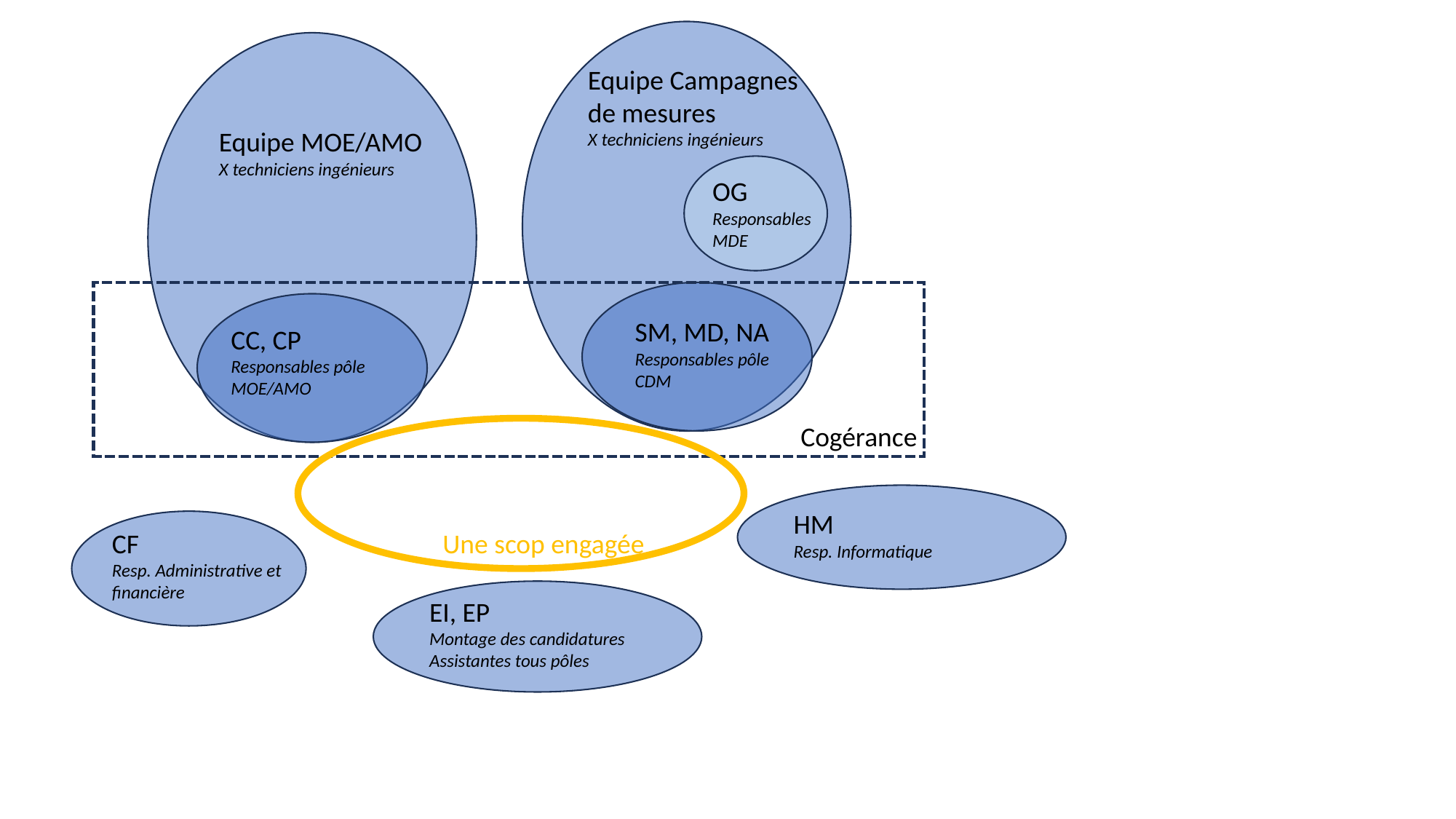

Equipe Campagnes de mesures
X techniciens ingénieurs
Equipe MOE/AMO
X techniciens ingénieurs

OG
Responsables MDE

SM, MD, NA
Responsables pôle CDM
CC, CP
Responsables pôle MOE/AMO
Cogérance

HM
Resp. Informatique

CF
Resp. Administrative et financière
Une scop engagée

EI, EP
Montage des candidatures
Assistantes tous pôles